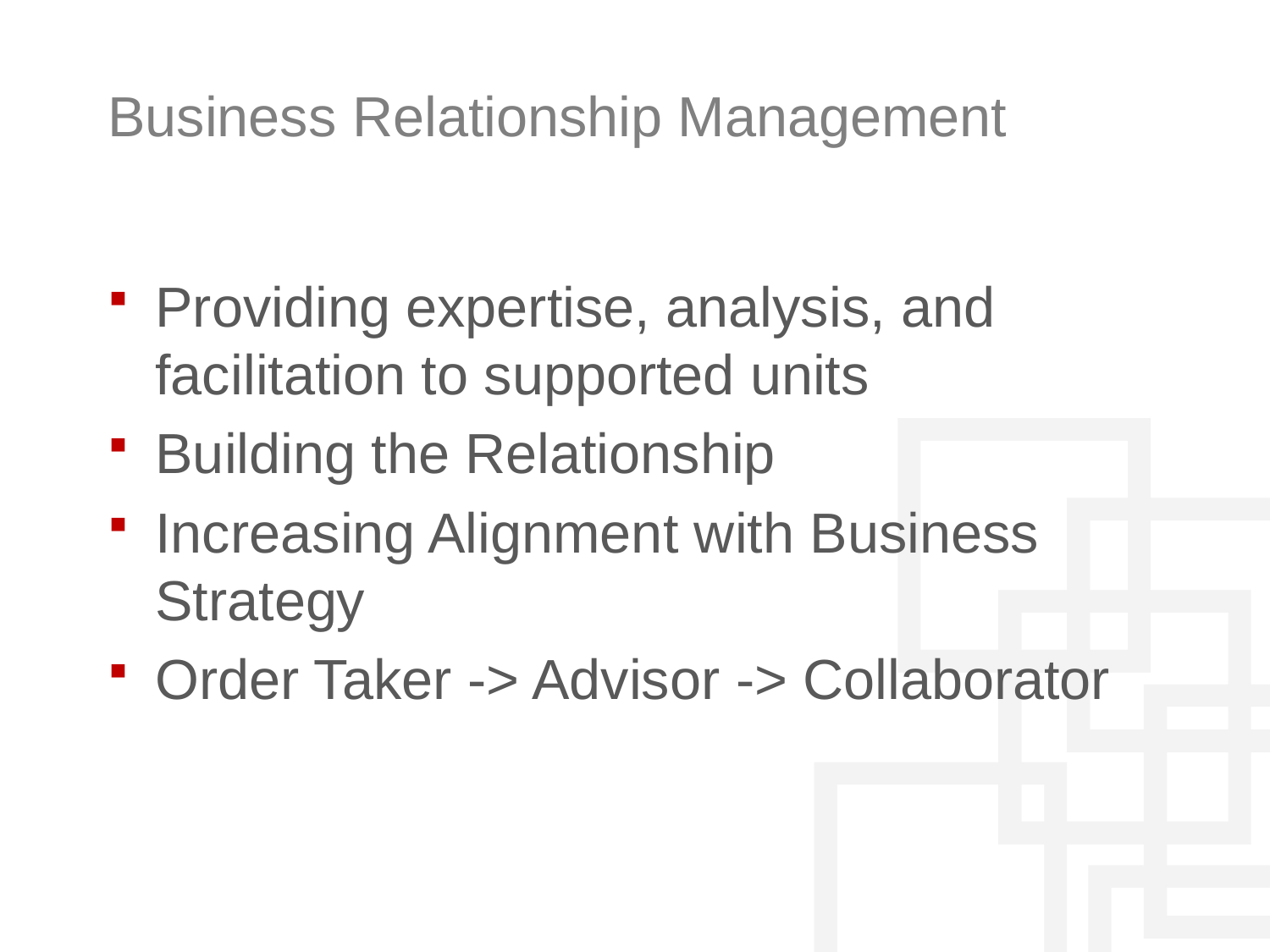

# Business Relationship Management
Providing expertise, analysis, and facilitation to supported units
Building the Relationship
Increasing Alignment with Business Strategy
Order Taker -> Advisor -> Collaborator